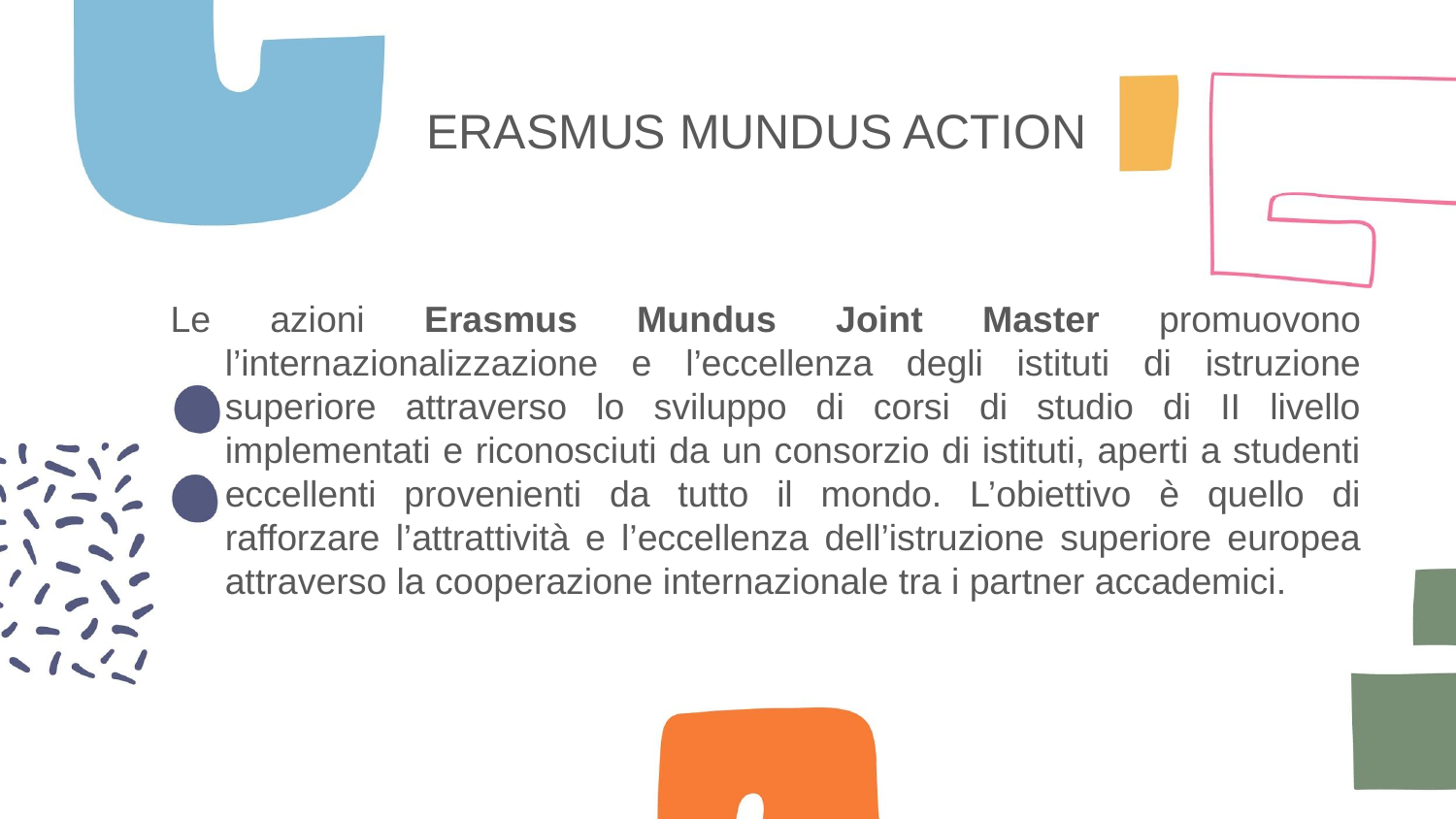

# ERASMUS MUNDUS ACTION
Le azioni Erasmus Mundus Joint Master promuovono l’internazionalizzazione e l’eccellenza degli istituti di istruzione superiore attraverso lo sviluppo di corsi di studio di II livello implementati e riconosciuti da un consorzio di istituti, aperti a studenti eccellenti provenienti da tutto il mondo. L’obiettivo è quello di rafforzare l’attrattività e l’eccellenza dell’istruzione superiore europea attraverso la cooperazione internazionale tra i partner accademici.